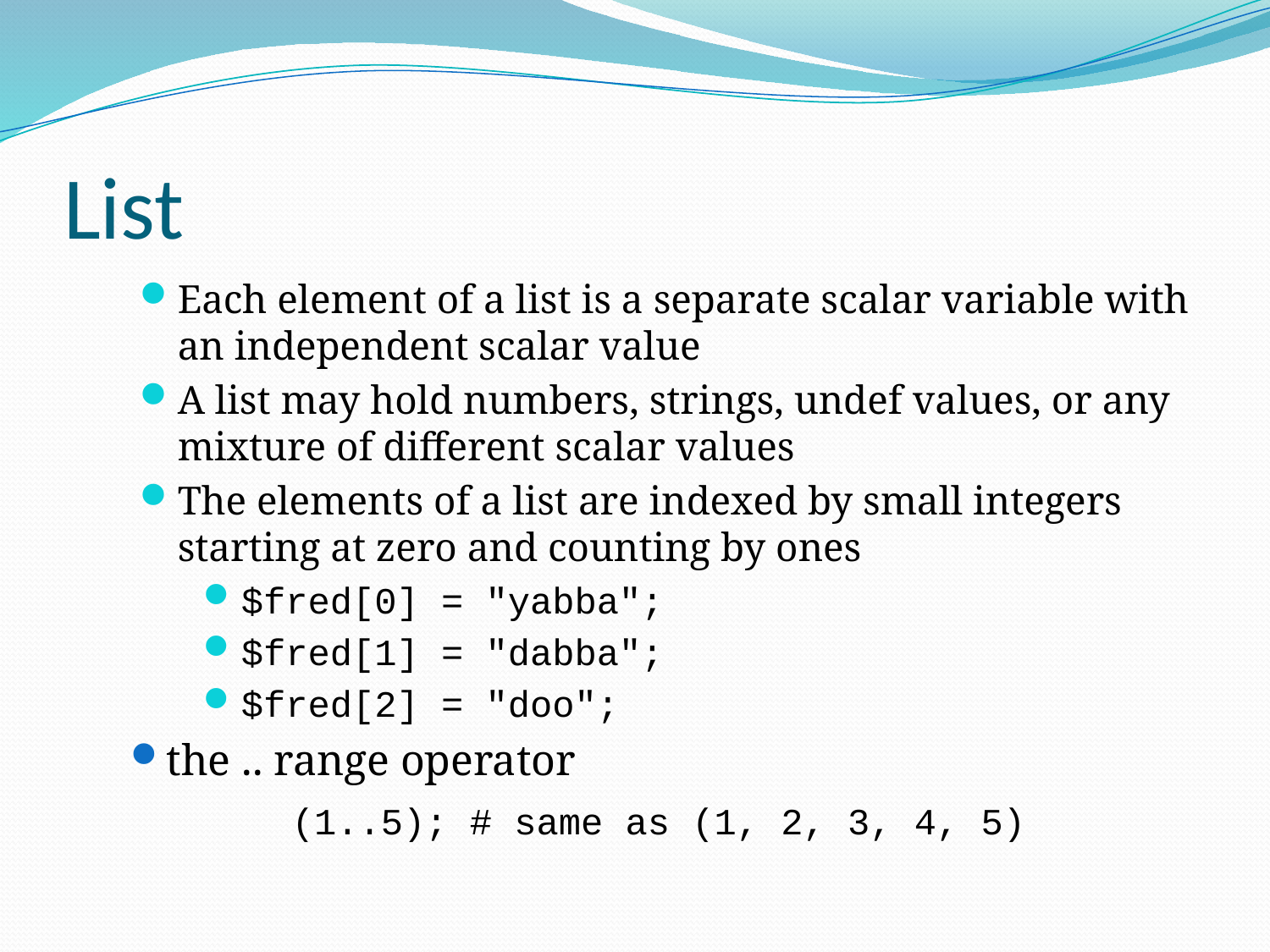

# List
Each element of a list is a separate scalar variable with an independent scalar value
A list may hold numbers, strings, undef values, or any mixture of different scalar values
The elements of a list are indexed by small integers starting at zero and counting by ones
$fred[0] = "yabba";
$fred[1] = "dabba";
$fred[2] = "doo";
the .. range operator
		(1..5); # same as (1, 2, 3, 4, 5)